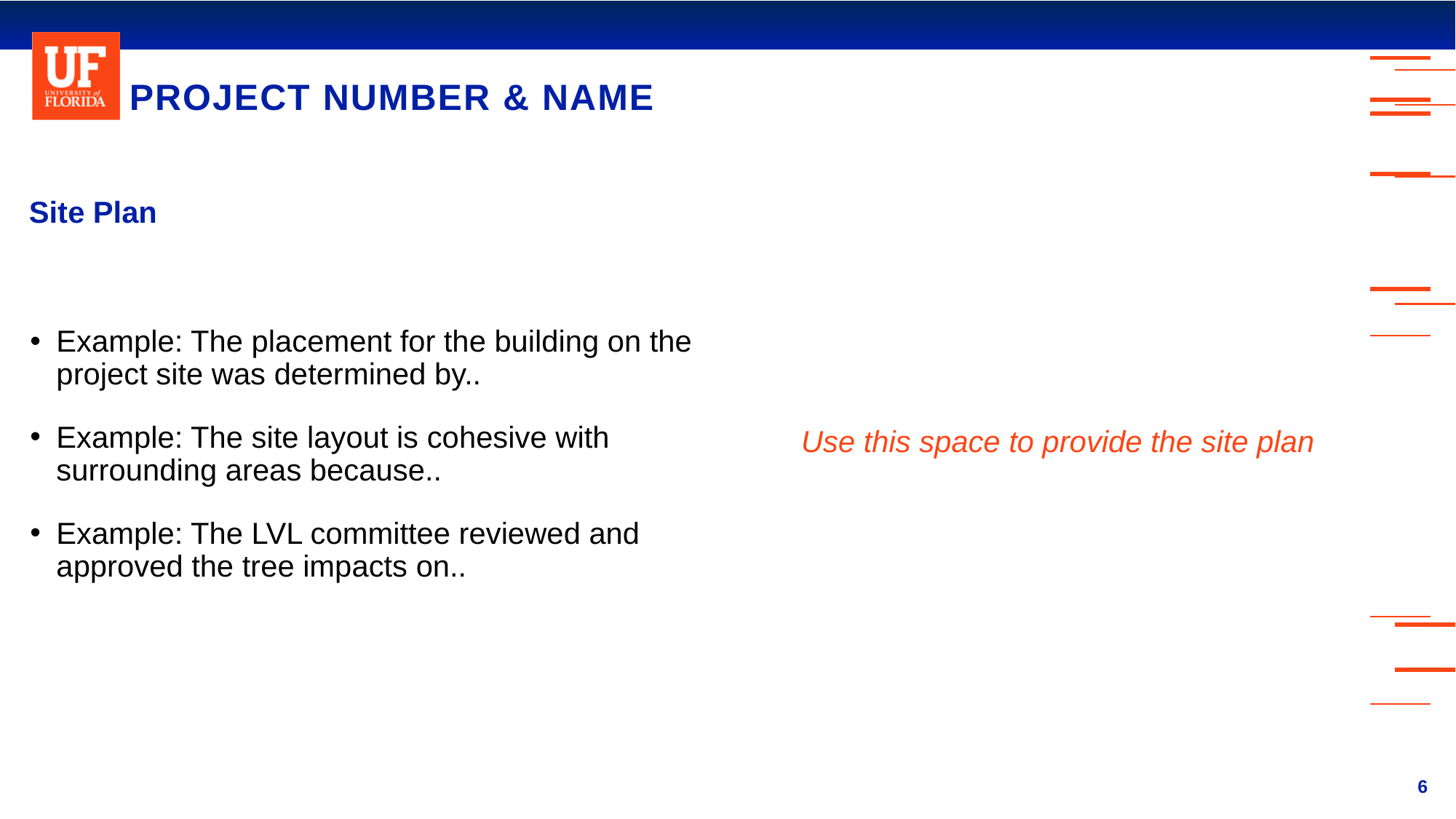

# PROJECT NUMBER & NAME
Site Plan
Use this space to provide the site plan

Example: The placement for the building on the project site was determined by..
Example: The site layout is cohesive with surrounding areas because..
Example: The LVL committee reviewed and approved the tree impacts on..